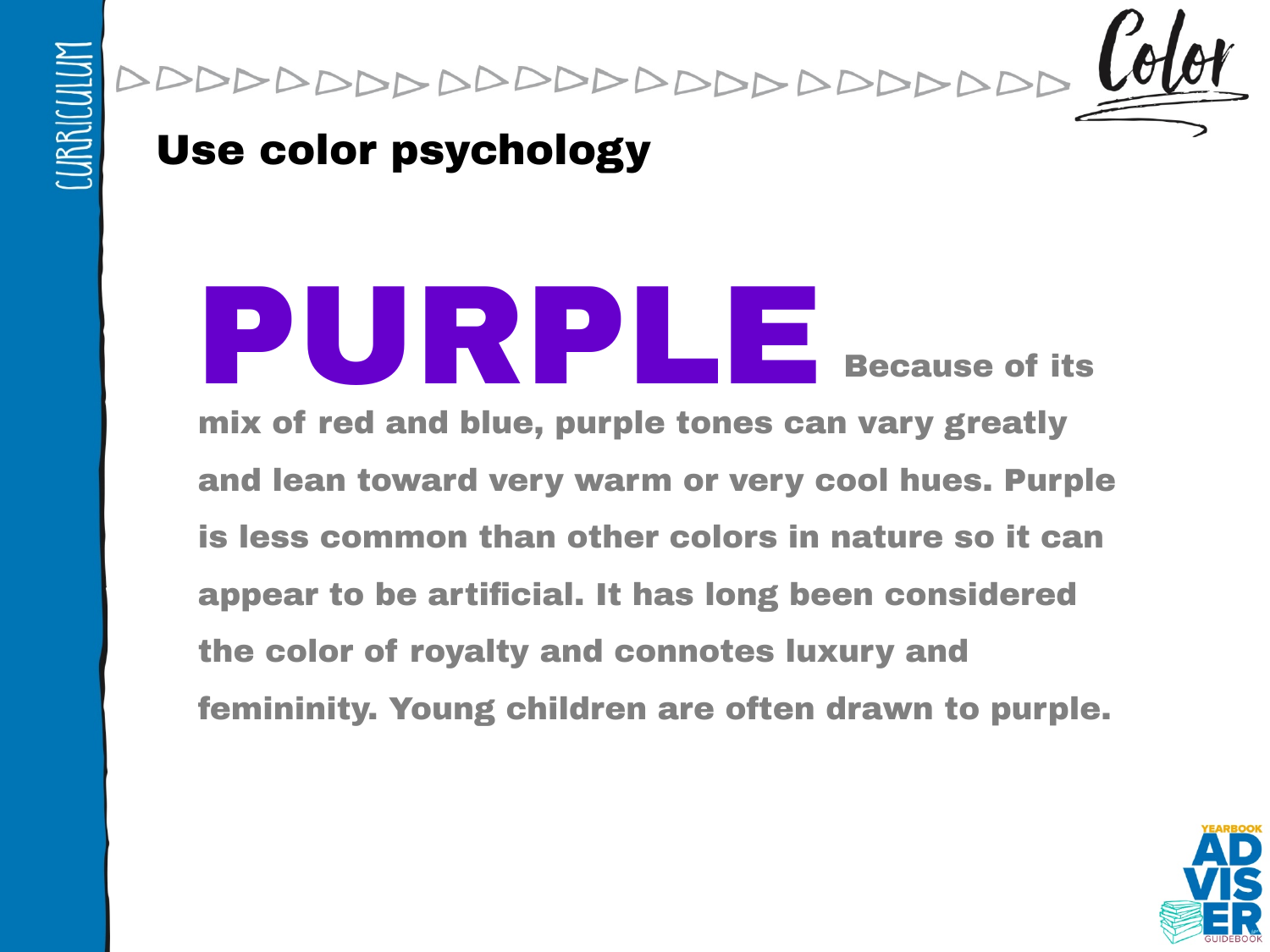

Use color psychology
PURPLE
                                                             Because of its mix of red and blue, purple tones can vary greatly and lean toward very warm or very cool hues. Purple is less common than other colors in nature so it can appear to be artificial. It has long been considered the color of royalty and connotes luxury and femininity. Young children are often drawn to purple.